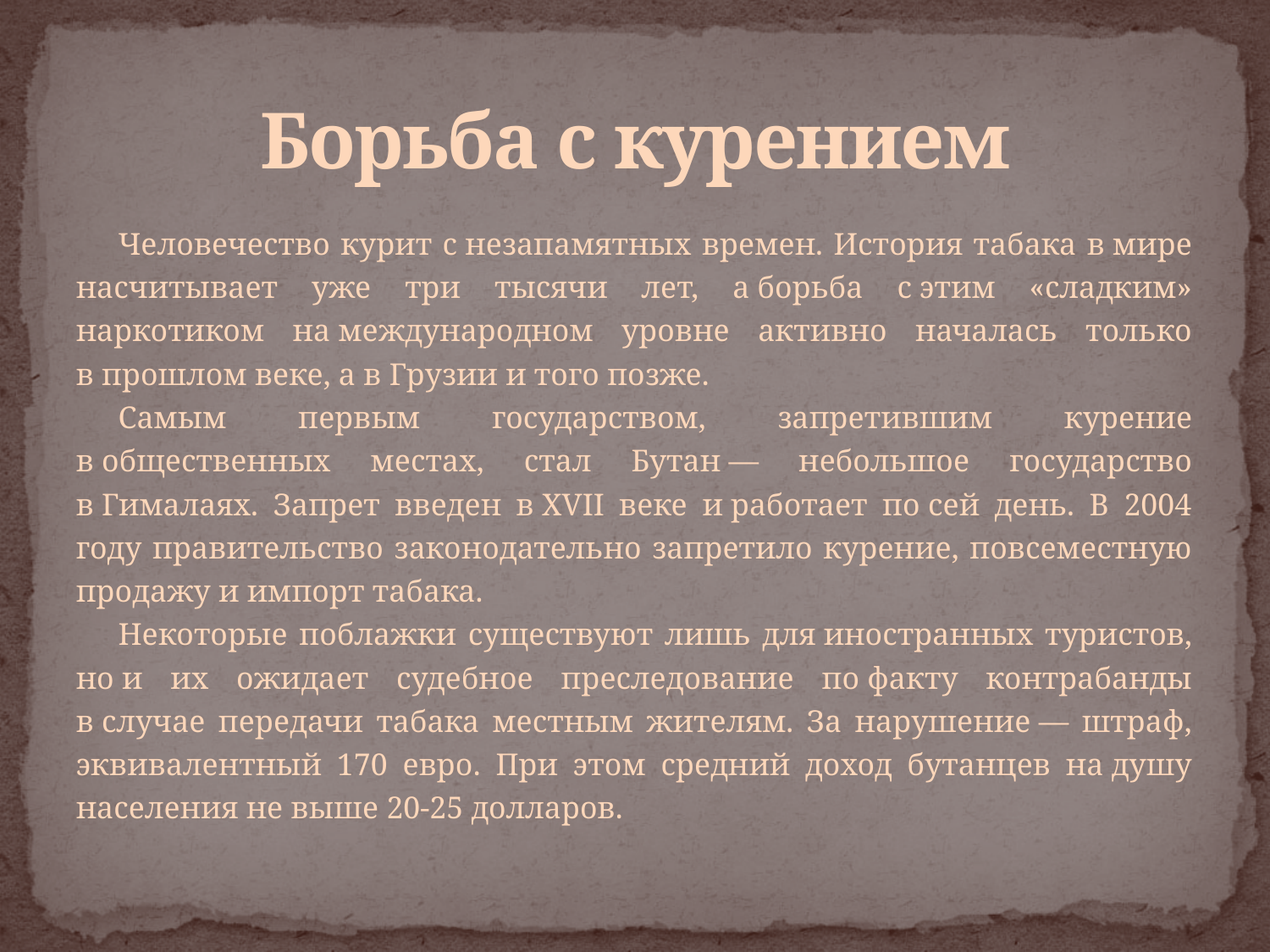

# Борьба с курением
Человечество курит с незапамятных времен. История табака в мире насчитывает уже три тысячи лет, а борьба с этим «сладким» наркотиком на международном уровне активно началась только в прошлом веке, а в Грузии и того позже.
Самым первым государством, запретившим курение в общественных местах, стал Бутан — небольшое государство в Гималаях. Запрет введен в XVII веке и работает по сей день. В 2004 году правительство законодательно запретило курение, повсеместную продажу и импорт табака.
Некоторые поблажки существуют лишь для иностранных туристов, но и их ожидает судебное преследование по факту контрабанды в случае передачи табака местным жителям. За нарушение — штраф, эквивалентный 170 евро. При этом средний доход бутанцев на душу населения не выше 20-25 долларов.